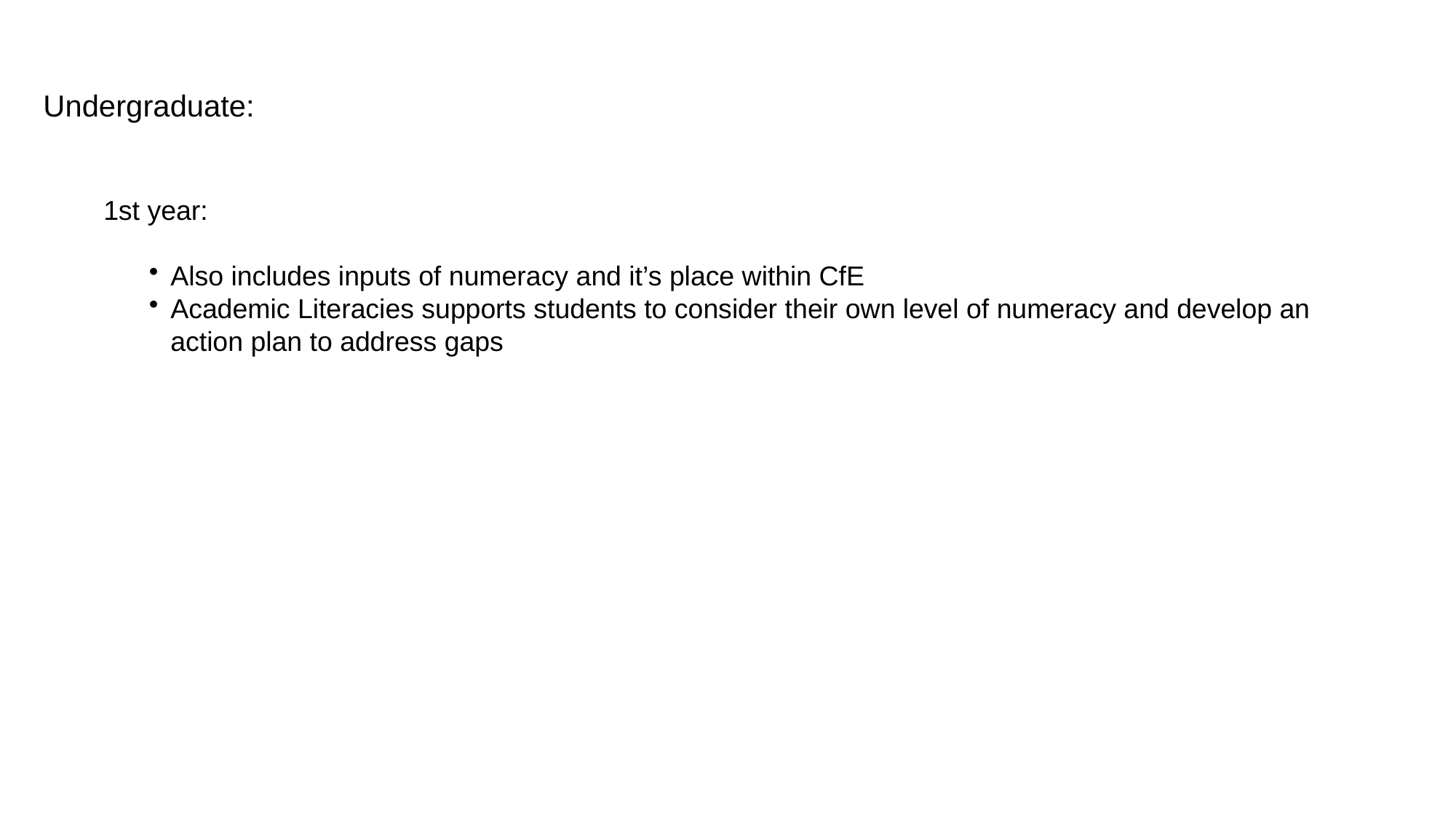

Undergraduate:
1st year:

Also includes inputs of numeracy and it’s place within CfE
Academic Literacies supports students to consider their own level of numeracy and develop an action plan to address gaps